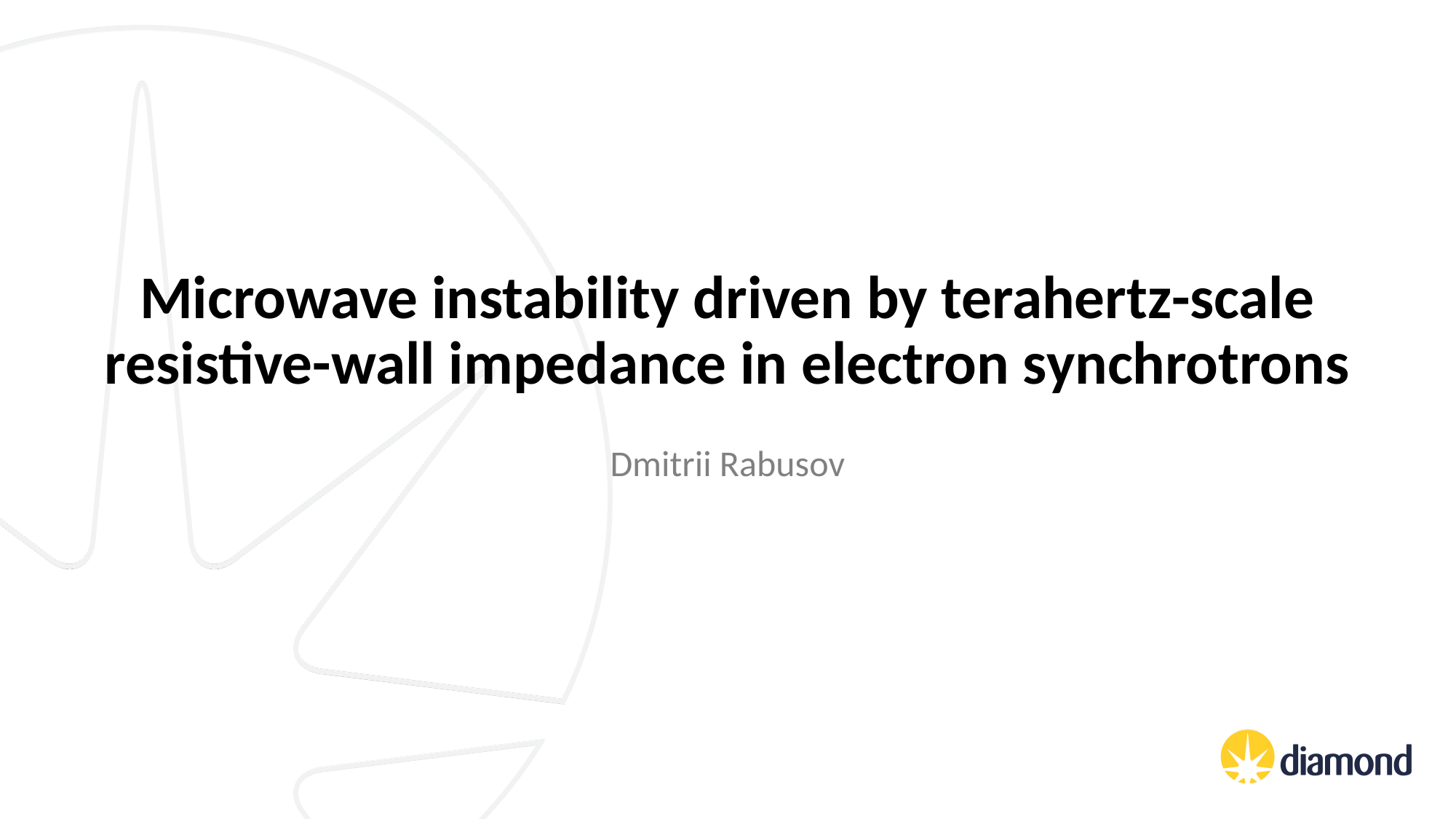

Microwave instability driven by terahertz-scale resistive-wall impedance in electron synchrotrons
Dmitrii Rabusov